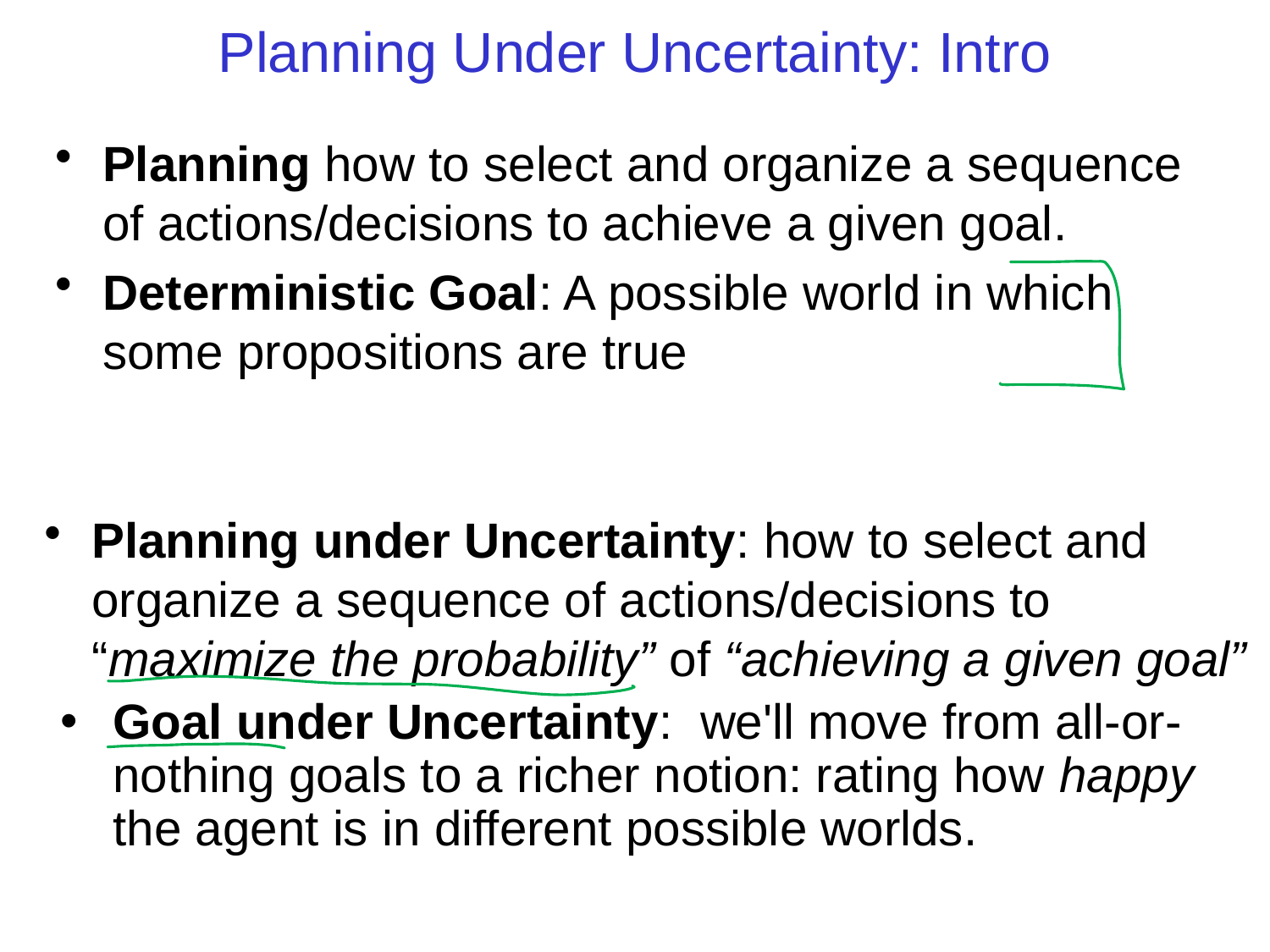

# Planning Under Uncertainty: Intro
Planning how to select and organize a sequence of actions/decisions to achieve a given goal.
Deterministic Goal: A possible world in which some propositions are true

Planning under Uncertainty: how to select and organize a sequence of actions/decisions to “maximize the probability” of “achieving a given goal”
Goal under Uncertainty:  we'll move from all-or-nothing goals to a richer notion: rating how happy the agent is in different possible worlds.